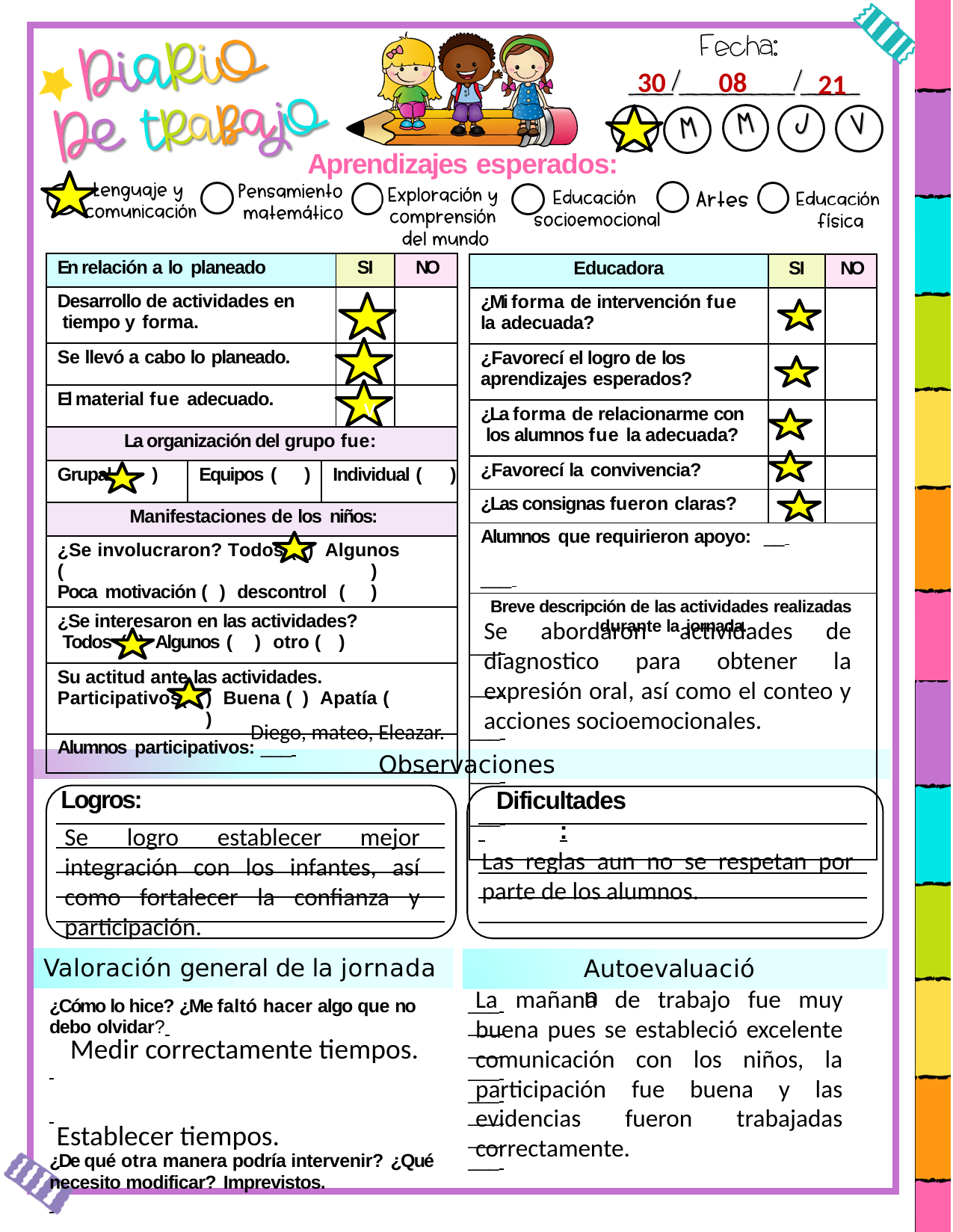

30
08
21

Aprendizajes esperados:

| En relación a lo planeado |  |  | SI | NO |
| --- | --- | --- | --- | --- |
| Desarrollo de actividades en tiempo y forma. |  |  |  |  |
| Se llevó a cabo lo planeado. |  |  |  |  |
| El material fue adecuado. |  |  |  |  |
| La organización del grupo fue: |  |  |  |  |
| Grupal ( ) | Equipos ( ) | Individual ( ) |  |  |
| Manifestaciones de los niños: |  |  |  |  |
| ¿Se involucraron? Todos ( ) Algunos ( ) Poca motivación ( ) descontrol ( ) |  |  |  |  |
| ¿Se interesaron en las actividades? Todos ( ) Algunos ( ) otro ( ) |  |  |  |  |
| Su actitud ante las actividades. Participativos( ) Buena ( ) Apatía ( ) |  |  |  |  |
| Alumnos participativos: \_\_\_ |  |  |  |  |
| Educadora | SI | NO |
| --- | --- | --- |
| ¿Mi forma de intervención fue la adecuada? |  |  |
| ¿Favorecí el logro de los aprendizajes esperados? |  |  |
| ¿La forma de relacionarme con los alumnos fue la adecuada? |  |  |
| ¿Favorecí la convivencia? |  |  |
| ¿Las consignas fueron claras? |  |  |
| Alumnos que requirieron apoyo: \_\_ \_\_\_ |  |  |
| Breve descripción de las actividades realizadas durante la jornada. \_\_\_ \_\_\_ \_\_\_ \_\_\_ \_\_\_ |  |  |

v

Se abordaron actividades de diagnostico para obtener la expresión oral, así como el conteo y acciones socioemocionales.

Diego, mateo, Eleazar.
Observaciones

Logros:
Dificultades
 	:

Se logro establecer mejor integración con los infantes, así como fortalecer la confianza y participación.

Las reglas aun no se respetan por parte de los alumnos.

Valoración general de la jornada
Autoevaluación
La mañana de trabajo fue muy buena pues se estableció excelente comunicación con los niños, la participación fue buena y las evidencias fueron trabajadas correctamente.
___
___
___
___
___
___
___
___
¿Cómo lo hice? ¿Me faltó hacer algo que no  debo olvidar?

¿De qué otra manera podría intervenir? ¿Qué
necesito modificar? Imprevistos.

Medir correctamente tiempos.
Establecer tiempos.